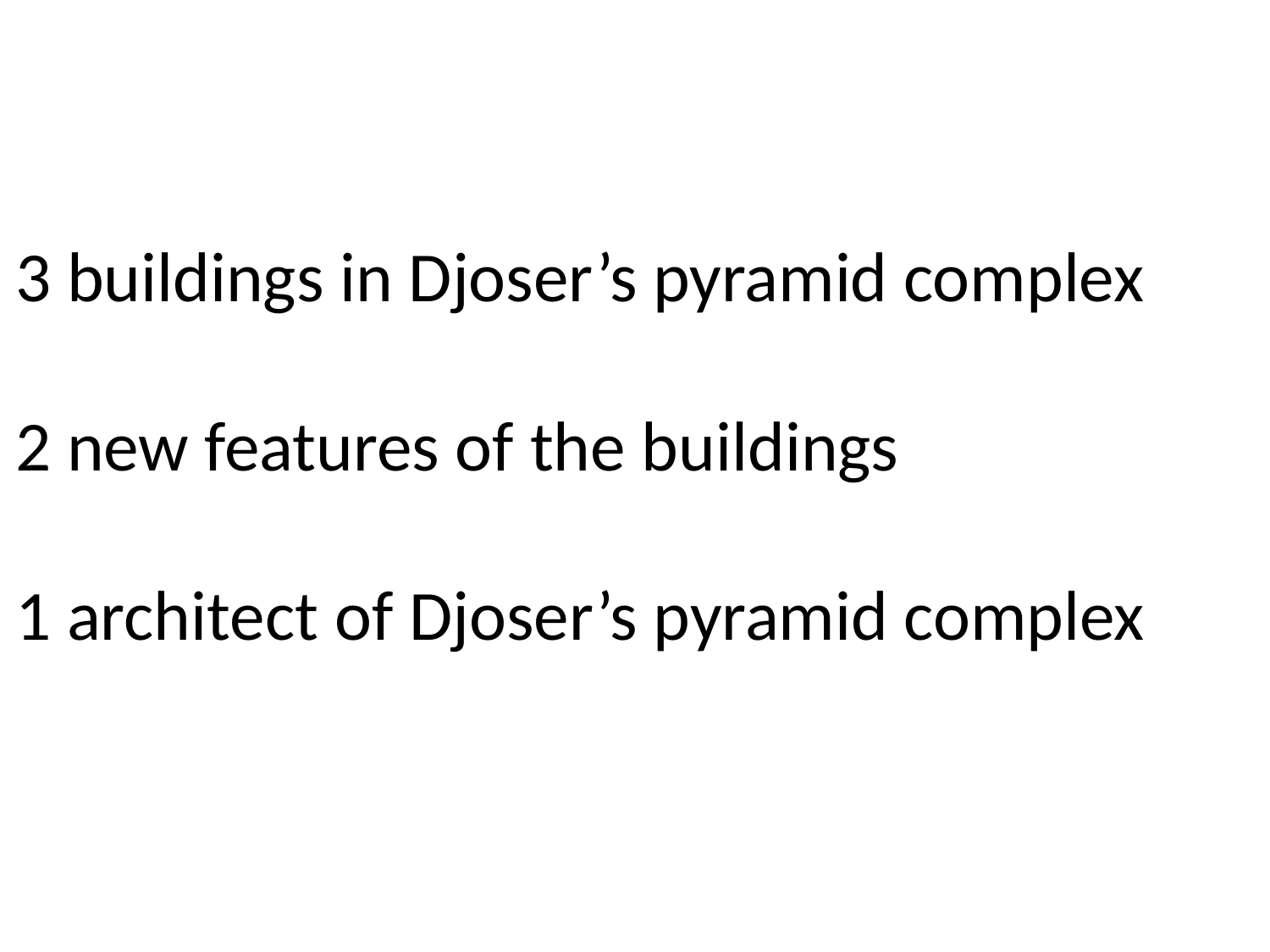

3 buildings in Djoser’s pyramid complex

2 new features of the buildings

1 architect of Djoser’s pyramid complex